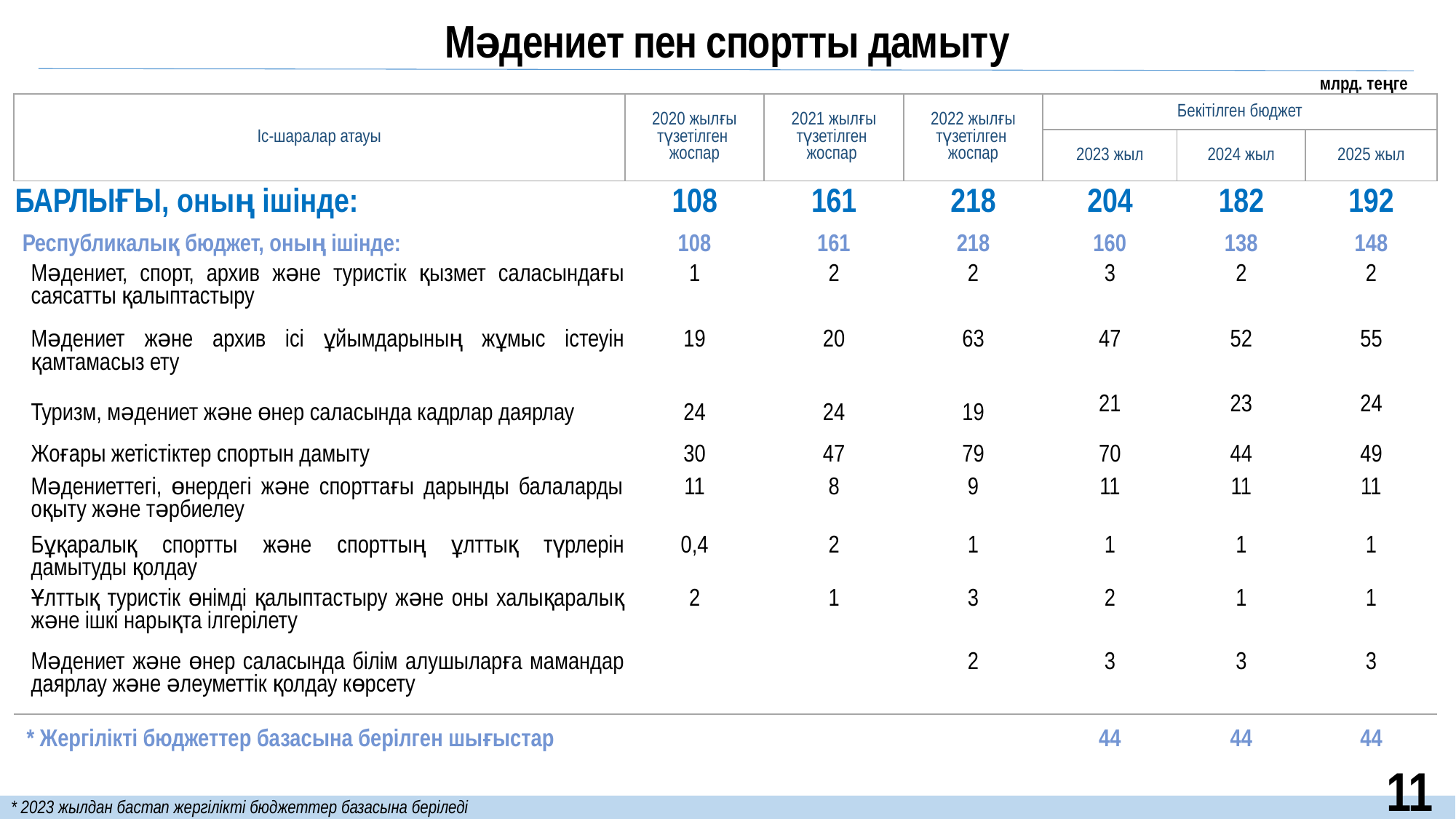

Мәдениет пен спортты дамыту
млрд. теңге
| Іс-шаралар атауы | 2020 жылғы түзетілген жоспар | 2021 жылғы түзетілген жоспар | 2022 жылғы түзетілген жоспар | Бекітілген бюджет |  |  |
| --- | --- | --- | --- | --- | --- | --- |
|  |  |  |  | 2023 жыл | 2024 жыл | 2025 жыл |
| БАРЛЫҒЫ, оның ішінде: | 108 | 161 | 218 | 204 | 182 | 192 |
| Республикалық бюджет, оның ішінде: | 108 | 161 | 218 | 160 | 138 | 148 |
| Мәдениет, спорт, архив және туристік қызмет саласындағы саясатты қалыптастыру | 1 | 2 | 2 | 3 | 2 | 2 |
| Мәдениет және архив ісі ұйымдарының жұмыс істеуін қамтамасыз ету | 19 | 20 | 63 | 47 | 52 | 55 |
| Туризм, мәдениет және өнер саласында кадрлар даярлау | 24 | 24 | 19 | 21 | 23 | 24 |
| Жоғары жетістіктер спортын дамыту | 30 | 47 | 79 | 70 | 44 | 49 |
| Мәдениеттегі, өнердегі және спорттағы дарынды балаларды оқыту және тәрбиелеу | 11 | 8 | 9 | 11 | 11 | 11 |
| Бұқаралық спортты және спорттың ұлттық түрлерін дамытуды қолдау | 0,4 | 2 | 1 | 1 | 1 | 1 |
| Ұлттық туристік өнімді қалыптастыру және оны халықаралық және ішкі нарықта ілгерілету | 2 | 1 | 3 | 2 | 1 | 1 |
| Мәдениет және өнер саласында білім алушыларға мамандар даярлау және әлеуметтік қолдау көрсету |  |  | 2 | 3 | 3 | 3 |
| \* Жергілікті бюджеттер базасына берілген шығыстар |  |  |  | 44 | 44 | 44 |
11
* 2023 жылдан бастап жергілікті бюджеттер базасына беріледі